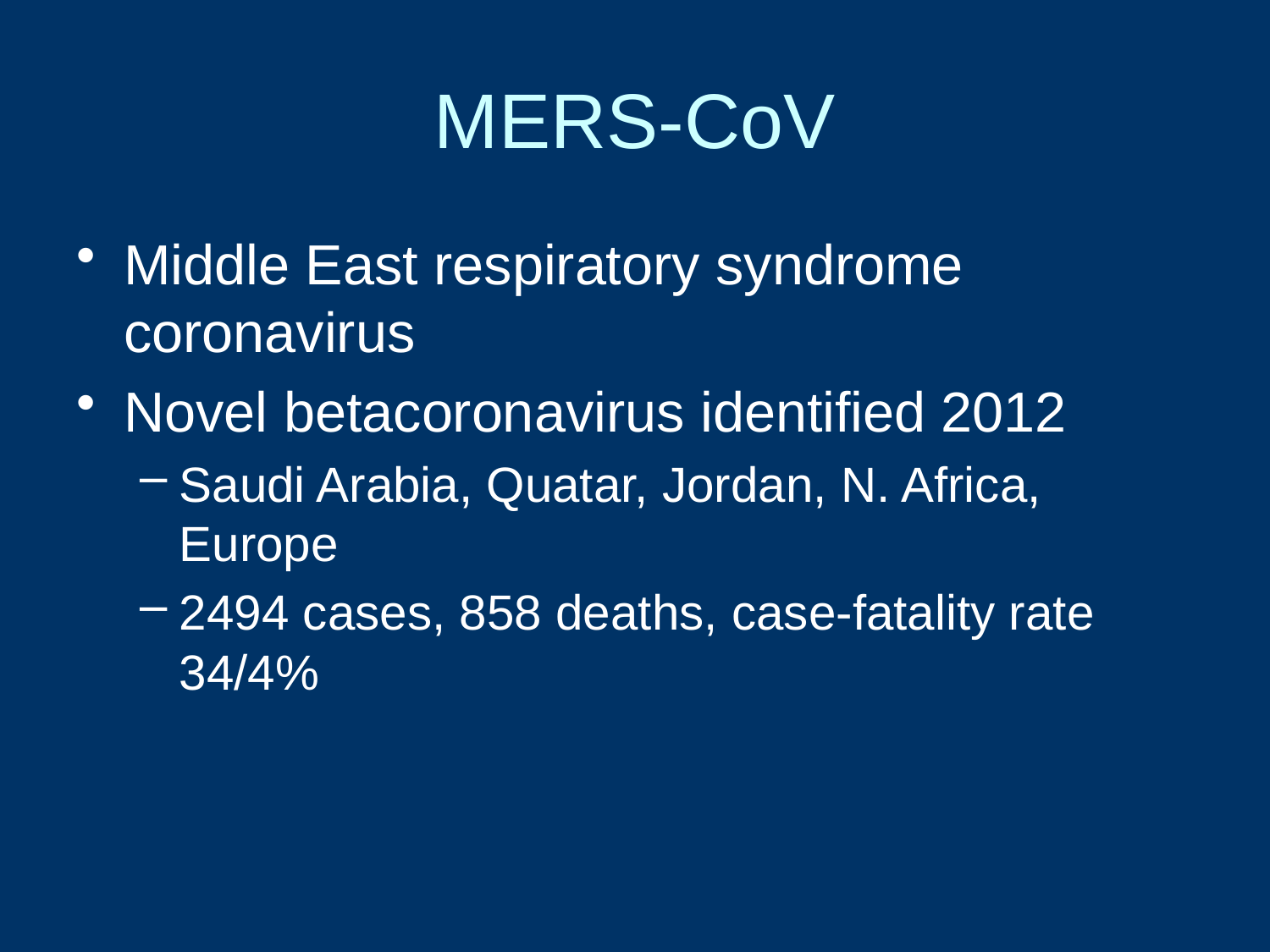

# MERS-CoV
Middle East respiratory syndrome coronavirus
Novel betacoronavirus identified 2012
Saudi Arabia, Quatar, Jordan, N. Africa, Europe
2494 cases, 858 deaths, case-fatality rate 34/4%